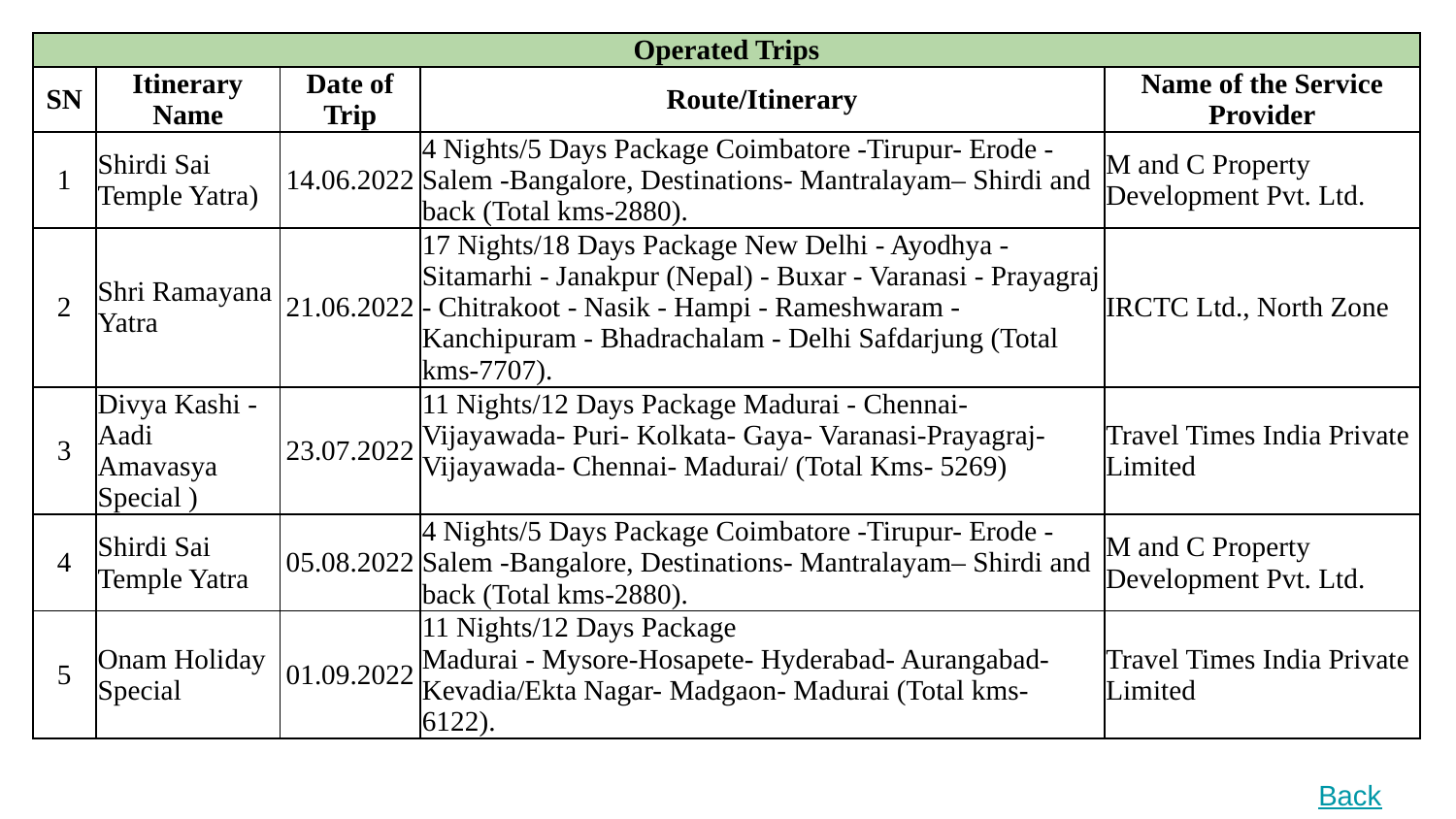

| Operated Trips |  |  |  |  |
| --- | --- | --- | --- | --- |
| SN | Itinerary Name | Date of Trip | Route/Itinerary | Name of the Service Provider |
| 1 | Shirdi Sai Temple Yatra) | 14.06.2022 | 4 Nights/5 Days Package Coimbatore -Tirupur- Erode - Salem -Bangalore, Destinations- Mantralayam– Shirdi and back (Total kms-2880). | M and C Property Development Pvt. Ltd. |
| 2 | Shri Ramayana Yatra | 21.06.2022 | 17 Nights/18 Days Package New Delhi - Ayodhya - Sitamarhi - Janakpur (Nepal) - Buxar - Varanasi - Prayagraj - Chitrakoot - Nasik - Hampi - Rameshwaram - Kanchipuram - Bhadrachalam - Delhi Safdarjung (Total kms-7707). | IRCTC Ltd., North Zone |
| 3 | Divya Kashi - Aadi Amavasya Special ) | 23.07.2022 | 11 Nights/12 Days Package Madurai - Chennai-Vijayawada- Puri- Kolkata- Gaya- Varanasi-Prayagraj- Vijayawada- Chennai- Madurai/ (Total Kms- 5269) | Travel Times India Private Limited |
| 4 | Shirdi Sai Temple Yatra | 05.08.2022 | 4 Nights/5 Days Package Coimbatore -Tirupur- Erode - Salem -Bangalore, Destinations- Mantralayam– Shirdi and back (Total kms-2880). | M and C Property Development Pvt. Ltd. |
| 5 | Onam Holiday Special | 01.09.2022 | 11 Nights/12 Days Package Madurai - Mysore-Hosapete- Hyderabad- Aurangabad- Kevadia/Ekta Nagar- Madgaon- Madurai (Total kms-6122). | Travel Times India Private Limited |
Back